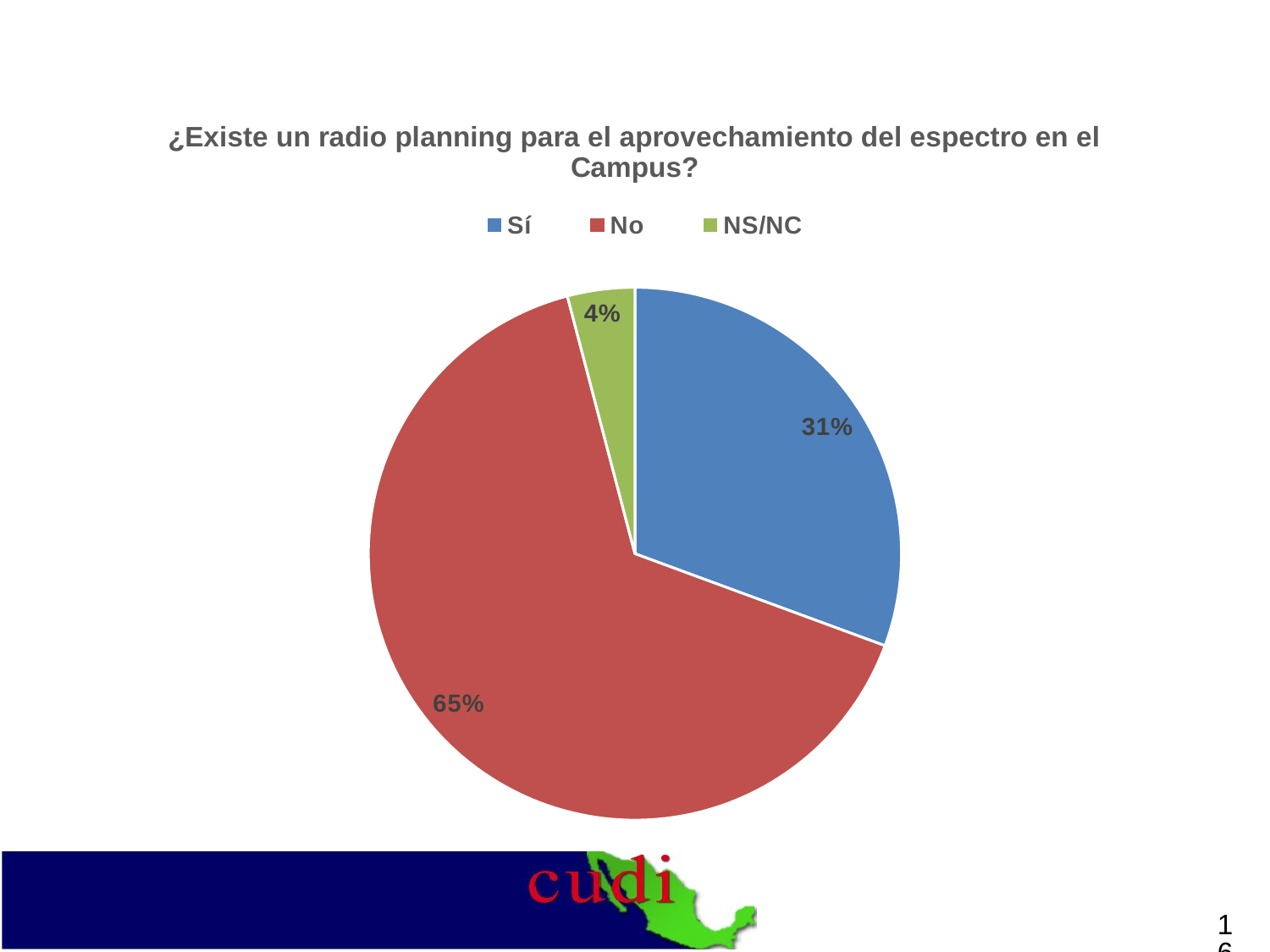

### Chart: ¿Existe un radio planning para el aprovechamiento del espectro en el Campus?

| Category |  |
|---|---|
| Sí | 0.30612244897959184 |
| No | 0.6530612244897959 |
| NS/NC | 0.04081632653061224 |
16